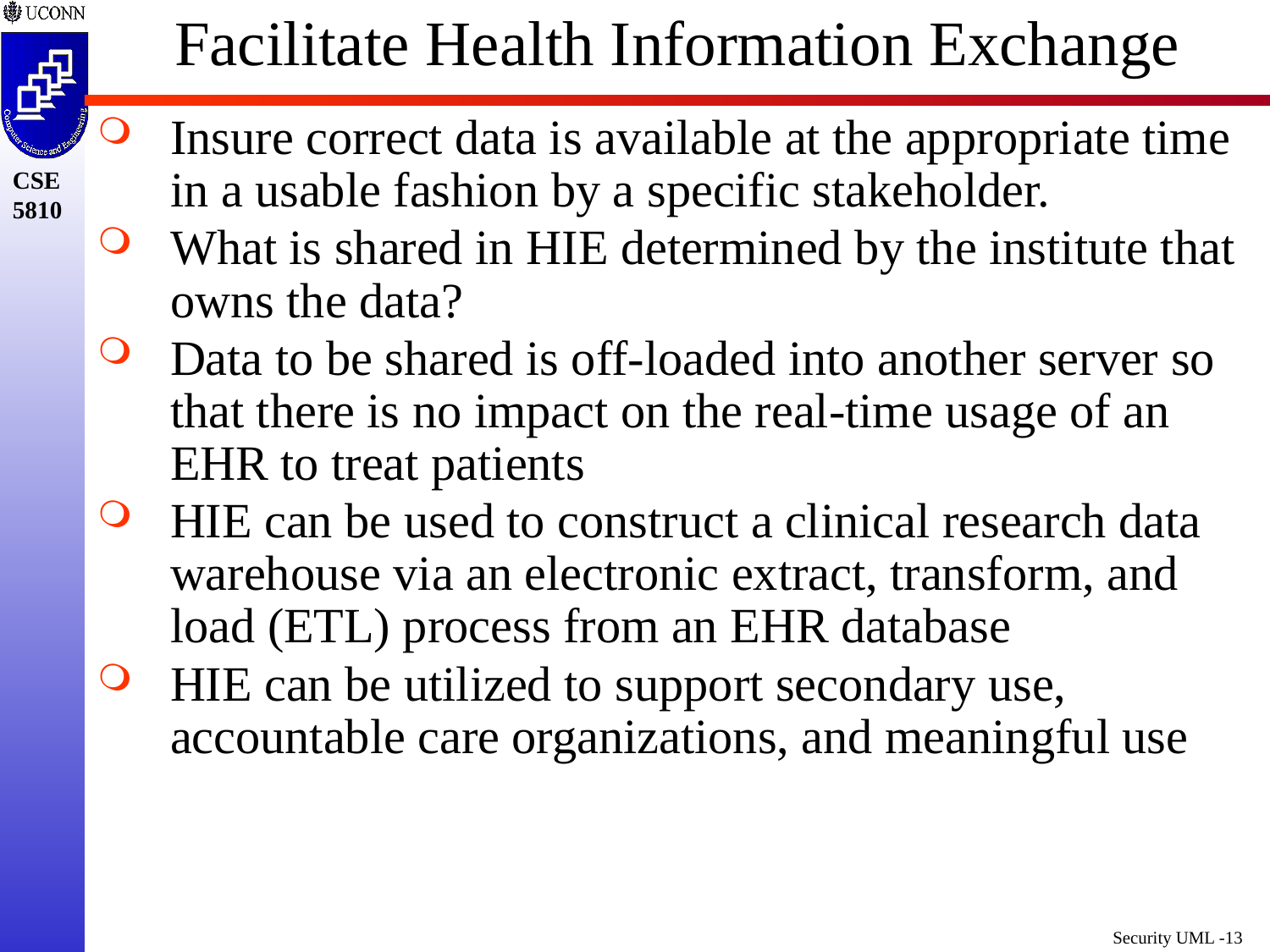

# Facilitate Health Information Exchange
Insure correct data is available at the appropriate time in a usable fashion by a specific stakeholder.
What is shared in HIE determined by the institute that owns the data?
Data to be shared is off-loaded into another server so that there is no impact on the real-time usage of an EHR to treat patients
HIE can be used to construct a clinical research data warehouse via an electronic extract, transform, and load (ETL) process from an EHR database
HIE can be utilized to support secondary use, accountable care organizations, and meaningful use